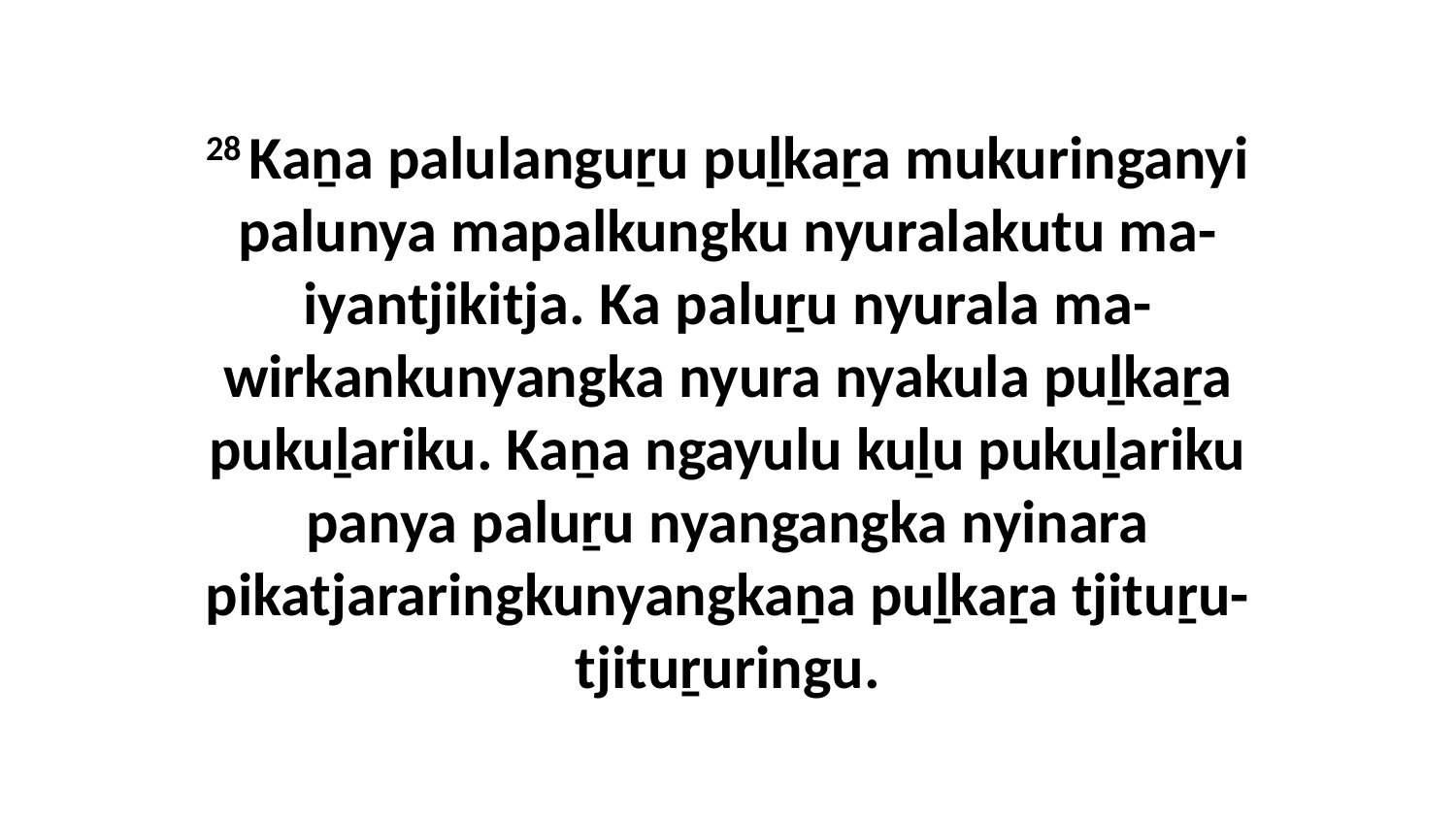

28 Kaṉa palulanguṟu puḻkaṟa mukuringanyi palunya mapalkungku nyuralakutu ma-iyantjikitja. Ka paluṟu nyurala ma-wirkankunyangka nyura nyakula puḻkaṟa pukuḻariku. Kaṉa ngayulu kuḻu pukuḻariku panya paluṟu nyangangka nyinara pikatjararingkunyangkaṉa puḻkaṟa tjituṟu-tjituṟuringu.